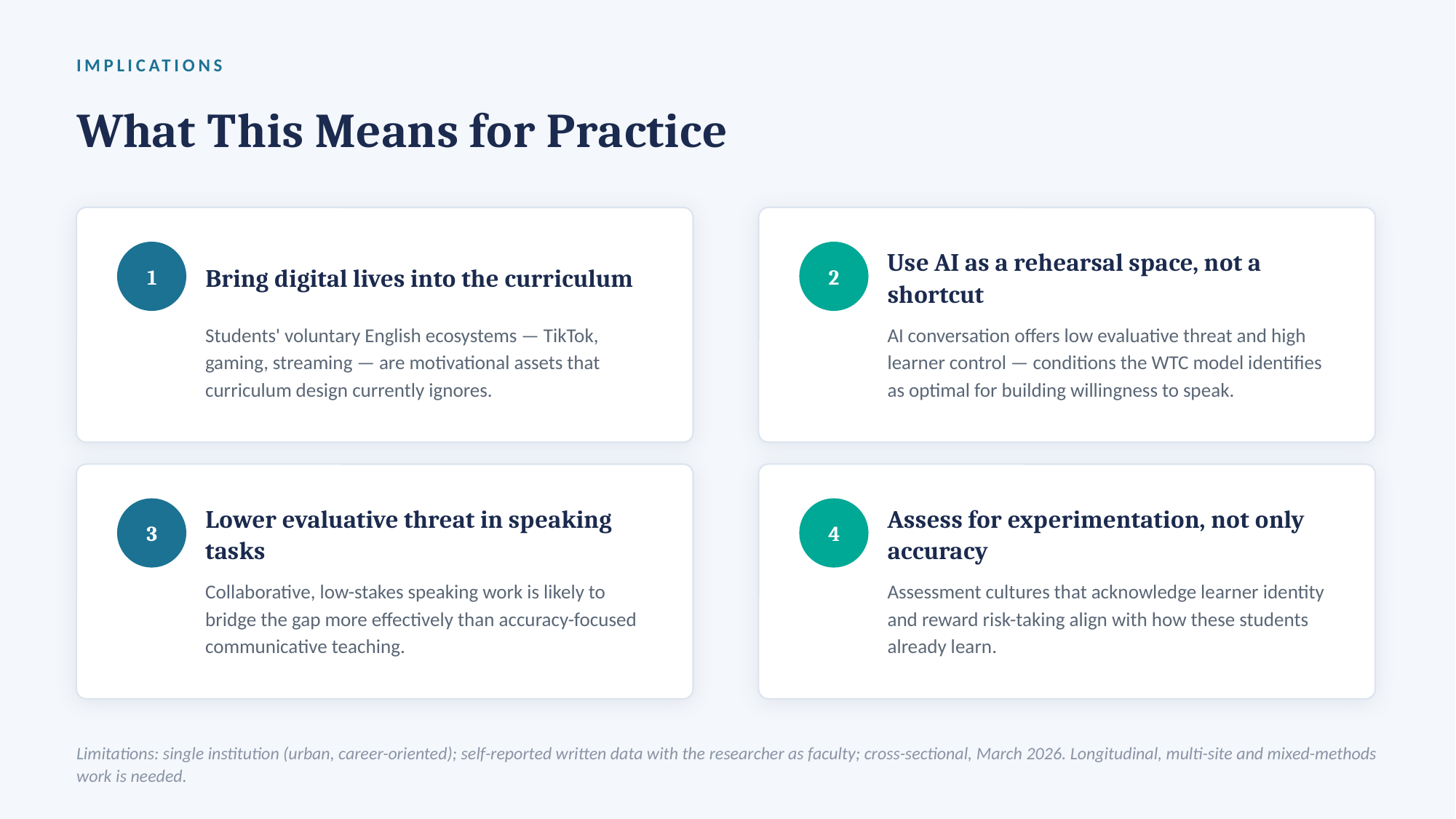

IMPLICATIONS
What This Means for Practice

Bring digital lives into the curriculum
Use AI as a rehearsal space, not a shortcut

1

2
Students' voluntary English ecosystems — TikTok, gaming, streaming — are motivational assets that curriculum design currently ignores.
AI conversation offers low evaluative threat and high learner control — conditions the WTC model identifies as optimal for building willingness to speak.

Lower evaluative threat in speaking tasks
Assess for experimentation, not only accuracy

3

4
Collaborative, low-stakes speaking work is likely to bridge the gap more effectively than accuracy-focused communicative teaching.
Assessment cultures that acknowledge learner identity and reward risk-taking align with how these students already learn.
Limitations: single institution (urban, career-oriented); self-reported written data with the researcher as faculty; cross-sectional, March 2026. Longitudinal, multi-site and mixed-methods work is needed.